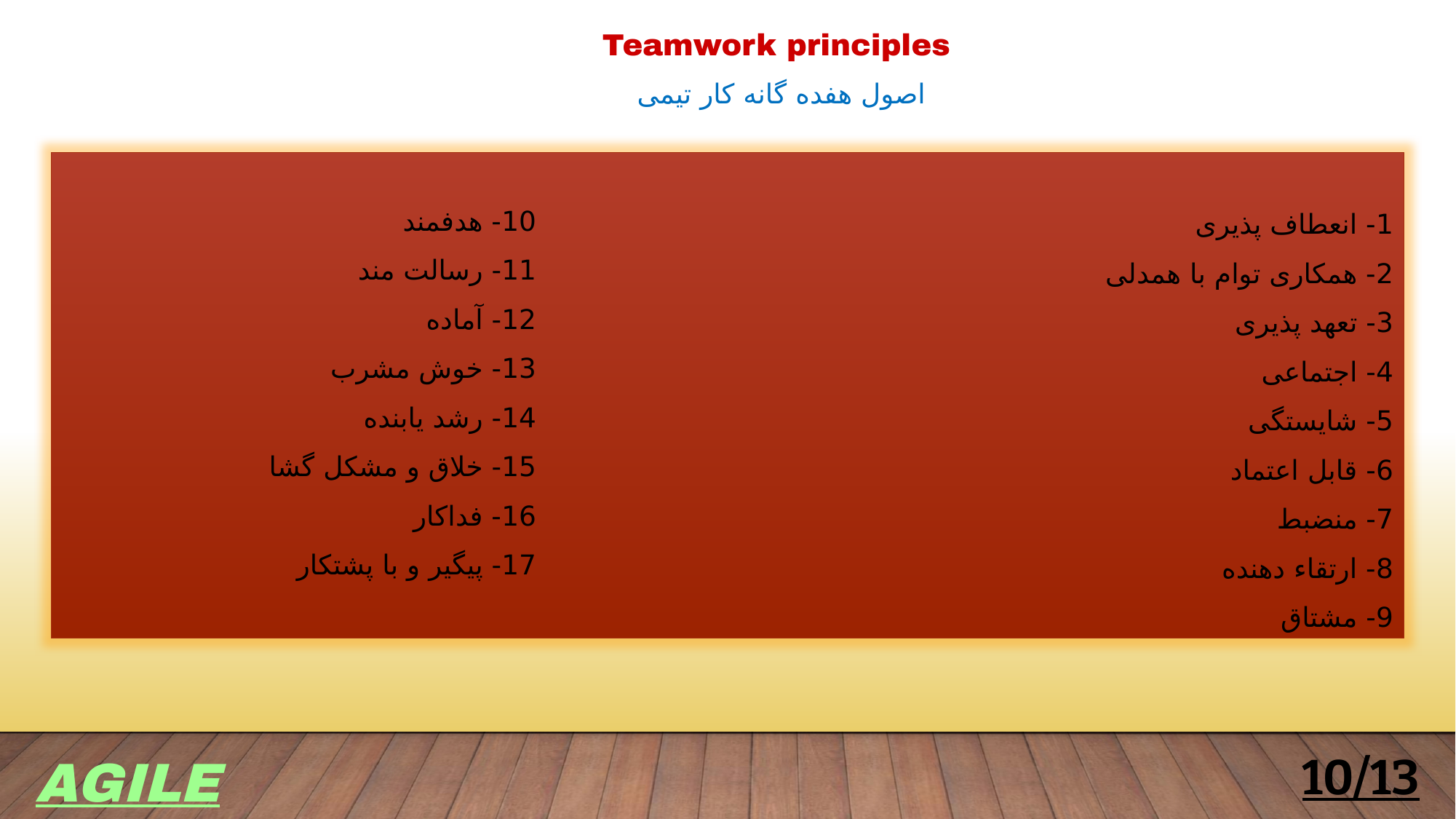

Teamwork principles
اصول هفده گانه کار تیمی

1- انعطاف پذیری
2- همکاری توام با همدلی
3- تعهد پذیری
4- اجتماعی
5- شایستگی
6- قابل اعتماد
7- منضبط
8- ارتقاء دهنده
9- مشتاق
10- هدفمند
11- رسالت مند
12- آماده
13- خوش مشرب
14- رشد یابنده
15- خلاق و مشکل گشا
16- فداکار
17- پیگیر و با پشتکار
AGILE
10/13